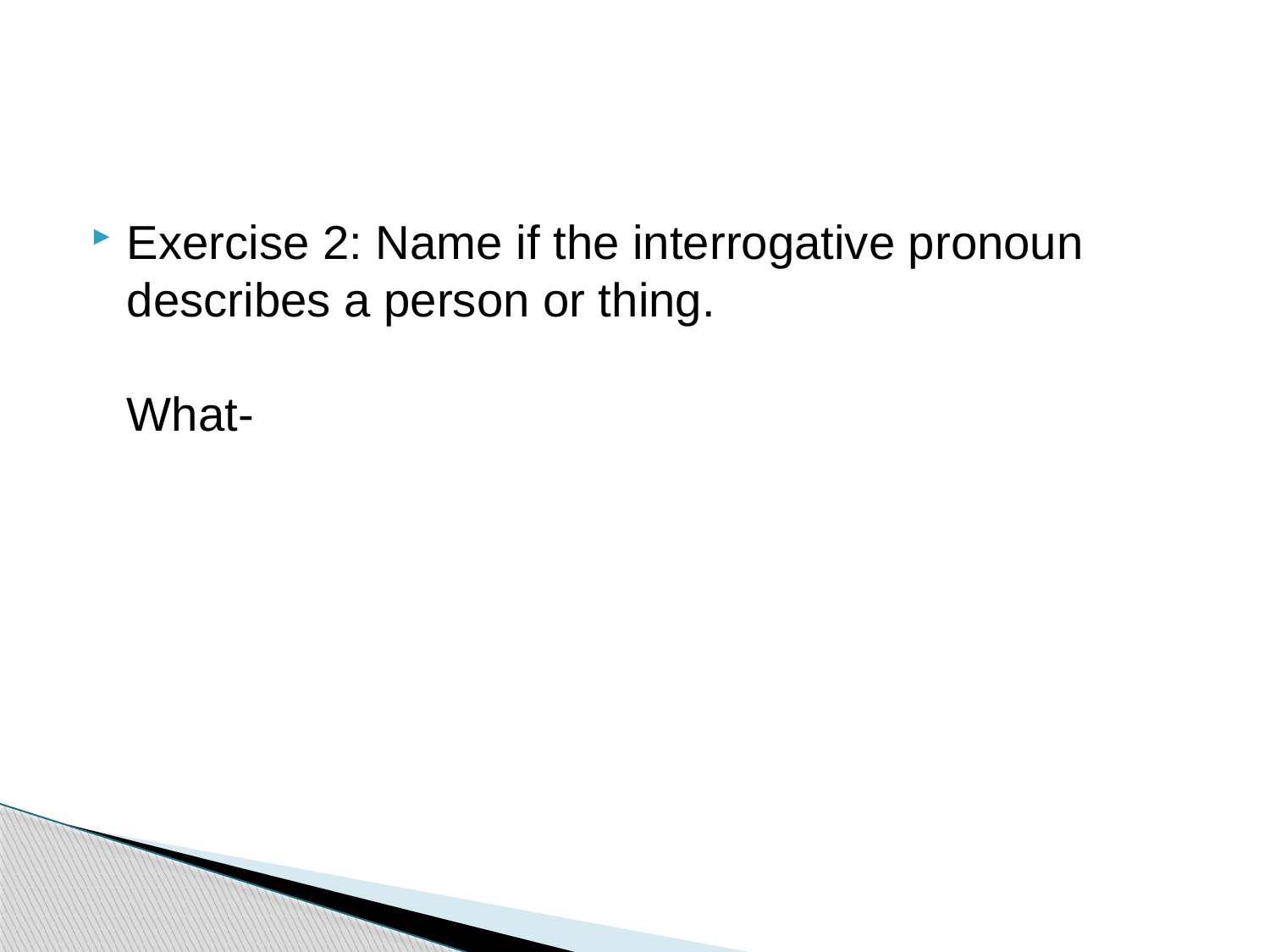

#
Exercise 2: Name if the interrogative pronoun describes a person or thing.
What-